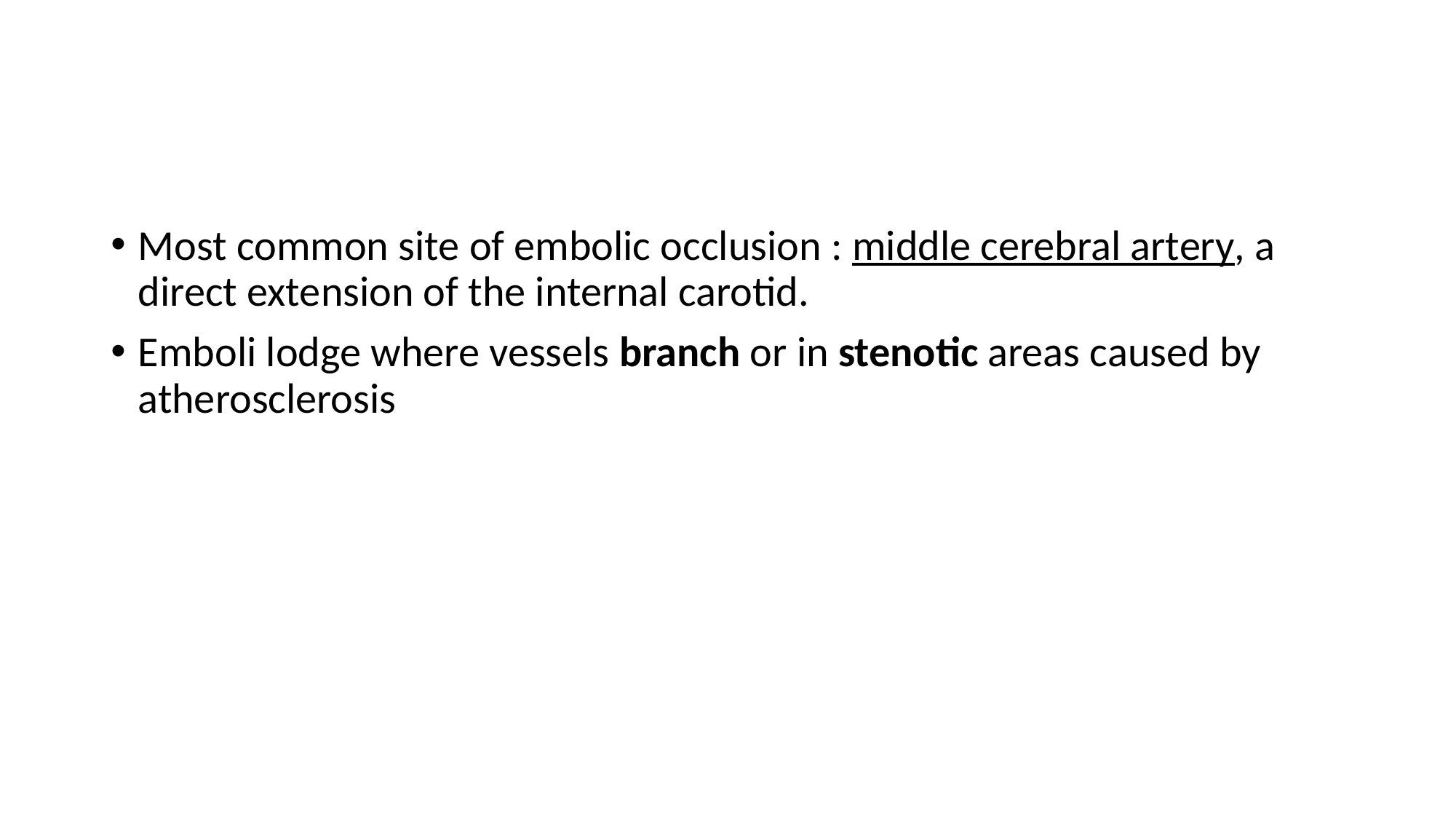

#
Most common site of embolic occlusion : middle cerebral artery, a direct extension of the internal carotid.
Emboli lodge where vessels branch or in stenotic areas caused by atherosclerosis